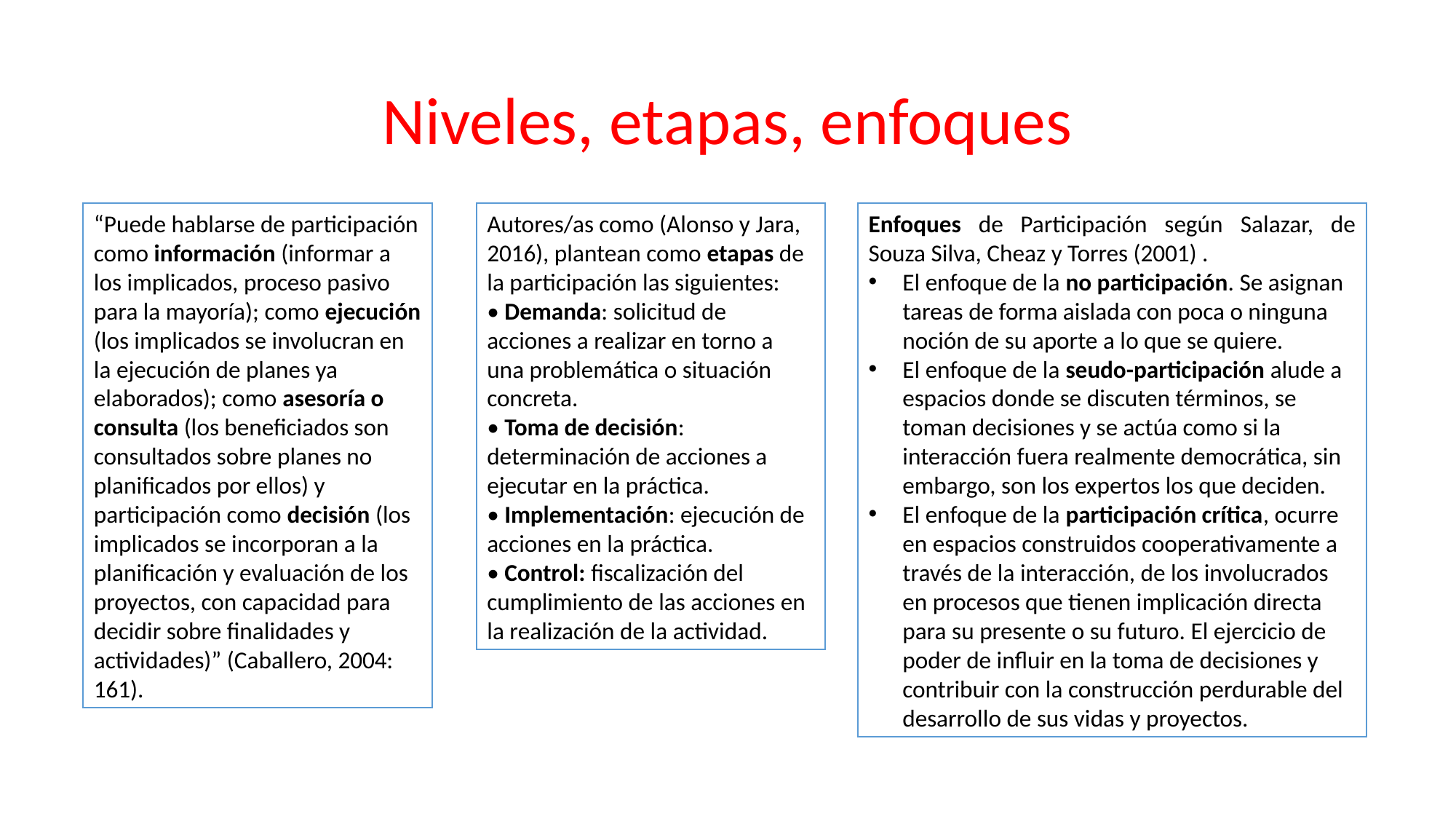

# Niveles, etapas, enfoques
“Puede hablarse de participación como información (informar a los implicados, proceso pasivo para la mayoría); como ejecución (los implicados se involucran en la ejecución de planes ya elaborados); como asesoría o consulta (los beneficiados son consultados sobre planes no planificados por ellos) y participación como decisión (los implicados se incorporan a la planificación y evaluación de los proyectos, con capacidad para decidir sobre finalidades y actividades)” (Caballero, 2004: 161).
Autores/as como (Alonso y Jara, 2016), plantean como etapas de la participación las siguientes:
• Demanda: solicitud de acciones a realizar en torno a una problemática o situación concreta.
• Toma de decisión: determinación de acciones a ejecutar en la práctica.
• Implementación: ejecución de acciones en la práctica.
• Control: fiscalización del cumplimiento de las acciones en la realización de la actividad.
Enfoques de Participación según Salazar, de Souza Silva, Cheaz y Torres (2001) .
El enfoque de la no participación. Se asignan tareas de forma aislada con poca o ninguna noción de su aporte a lo que se quiere.
El enfoque de la seudo-participación alude a espacios donde se discuten términos, se toman decisiones y se actúa como si la interacción fuera realmente democrática, sin embargo, son los expertos los que deciden.
El enfoque de la participación crítica, ocurre en espacios construidos cooperativamente a través de la interacción, de los involucrados en procesos que tienen implicación directa para su presente o su futuro. El ejercicio de poder de influir en la toma de decisiones y contribuir con la construcción perdurable del desarrollo de sus vidas y proyectos.